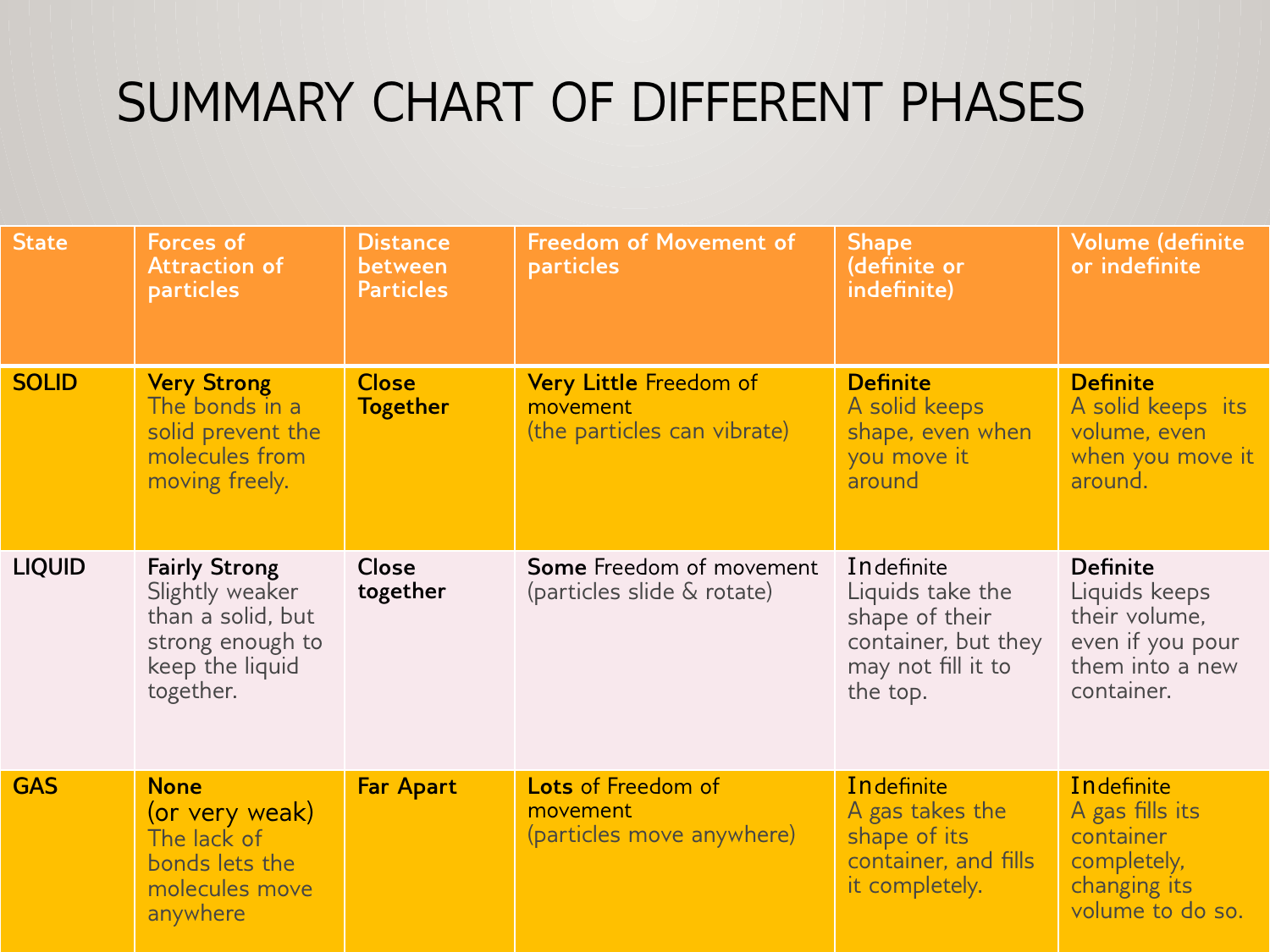

# Summary Chart of Different Phases
| State | Forces of Attraction of particles | Distance between Particles | Freedom of Movement of particles | Shape (definite or indefinite) | Volume (definite or indefinite |
| --- | --- | --- | --- | --- | --- |
| SOLID | Very Strong The bonds in a solid prevent the molecules from moving freely. | Close Together | Very Little Freedom of movement (the particles can vibrate) | Definite A solid keeps shape, even when you move it around | Definite A solid keeps its volume, even when you move it around. |
| LIQUID | Fairly Strong Slightly weaker than a solid, but strong enough to keep the liquid together. | Close together | Some Freedom of movement (particles slide & rotate) | Indefinite Liquids take the shape of their container, but they may not fill it to the top. | Definite Liquids keeps their volume, even if you pour them into a new container. |
| GAS | None (or very weak) The lack of bonds lets the molecules move anywhere | Far Apart | Lots of Freedom of movement (particles move anywhere) | Indefinite A gas takes the shape of its container, and fills it completely. | Indefinite A gas fills its container completely, changing its volume to do so. |